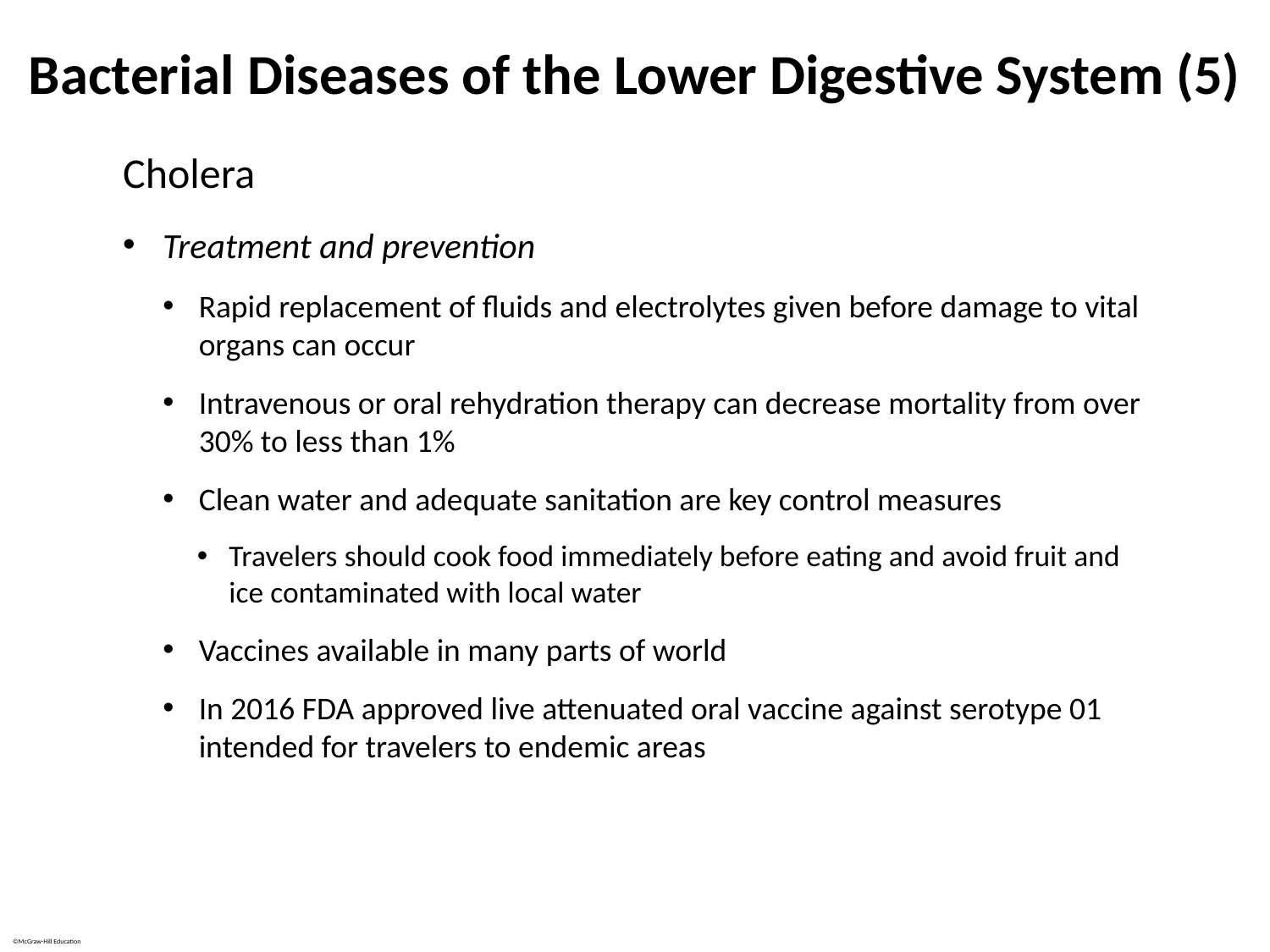

# Bacterial Diseases of the Lower Digestive System (5)
Cholera
Treatment and prevention
Rapid replacement of fluids and electrolytes given before damage to vital organs can occur
Intravenous or oral rehydration therapy can decrease mortality from over 30% to less than 1%
Clean water and adequate sanitation are key control measures
Travelers should cook food immediately before eating and avoid fruit and ice contaminated with local water
Vaccines available in many parts of world
In 2016 FDA approved live attenuated oral vaccine against serotype 01 intended for travelers to endemic areas